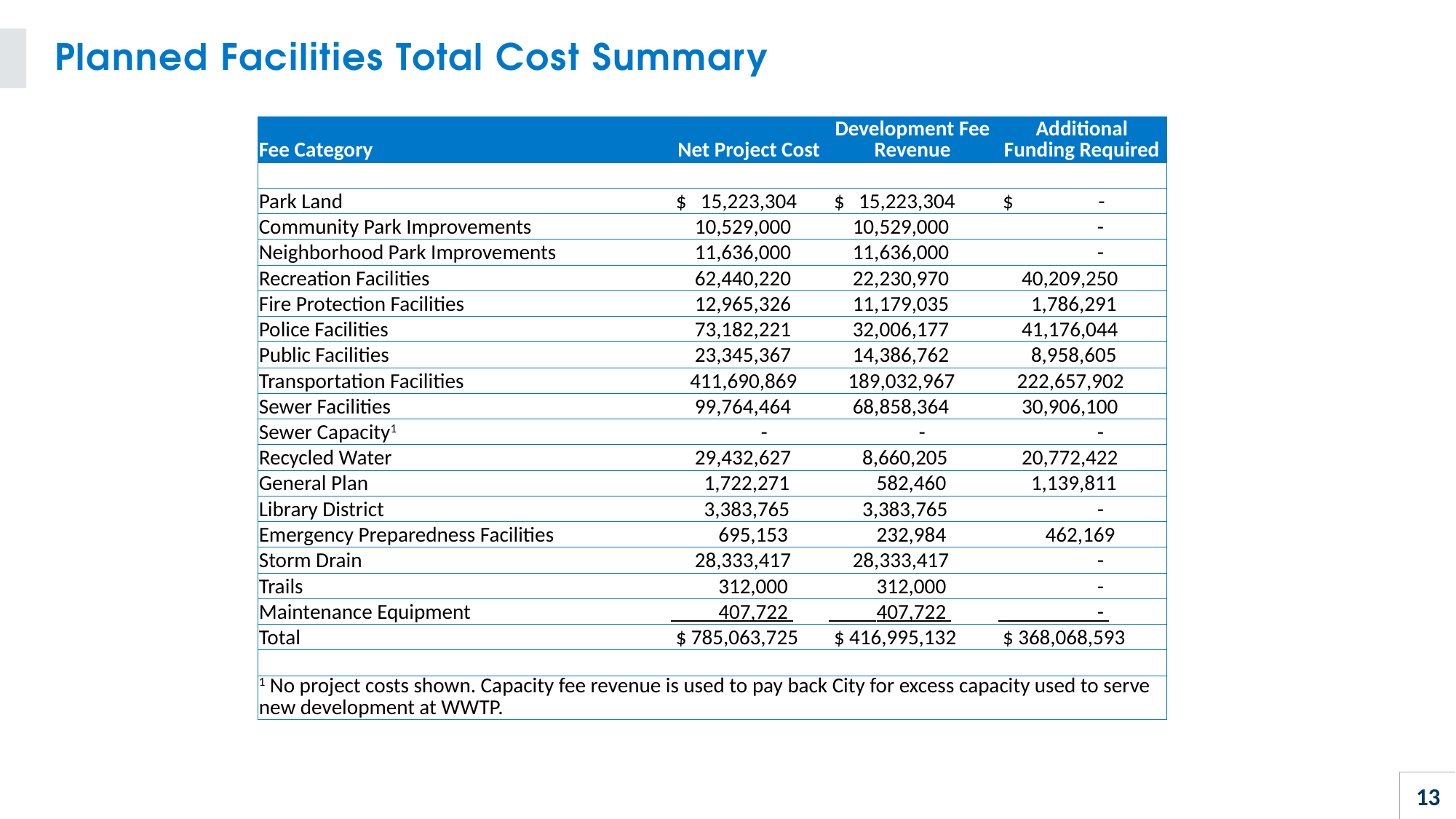

# Planned Facilities Total Cost Summary
| Fee Category | Net Project Cost | Development Fee Revenue | Additional Funding Required |
| --- | --- | --- | --- |
|  |  |  |  |
| Park Land | $ 15,223,304 | $ 15,223,304 | $ - |
| Community Park Improvements | 10,529,000 | 10,529,000 | - |
| Neighborhood Park Improvements | 11,636,000 | 11,636,000 | - |
| Recreation Facilities | 62,440,220 | 22,230,970 | 40,209,250 |
| Fire Protection Facilities | 12,965,326 | 11,179,035 | 1,786,291 |
| Police Facilities | 73,182,221 | 32,006,177 | 41,176,044 |
| Public Facilities | 23,345,367 | 14,386,762 | 8,958,605 |
| Transportation Facilities | 411,690,869 | 189,032,967 | 222,657,902 |
| Sewer Facilities | 99,764,464 | 68,858,364 | 30,906,100 |
| Sewer Capacity1 | - | - | - |
| Recycled Water | 29,432,627 | 8,660,205 | 20,772,422 |
| General Plan | 1,722,271 | 582,460 | 1,139,811 |
| Library District | 3,383,765 | 3,383,765 | - |
| Emergency Preparedness Facilities | 695,153 | 232,984 | 462,169 |
| Storm Drain | 28,333,417 | 28,333,417 | - |
| Trails | 312,000 | 312,000 | - |
| Maintenance Equipment | 407,722 | 407,722 | - |
| Total | $ 785,063,725 | $ 416,995,132 | $ 368,068,593 |
|  |  |  |  |
| 1 No project costs shown. Capacity fee revenue is used to pay back City for excess capacity used to serve new development at WWTP. |  |  |  |
13